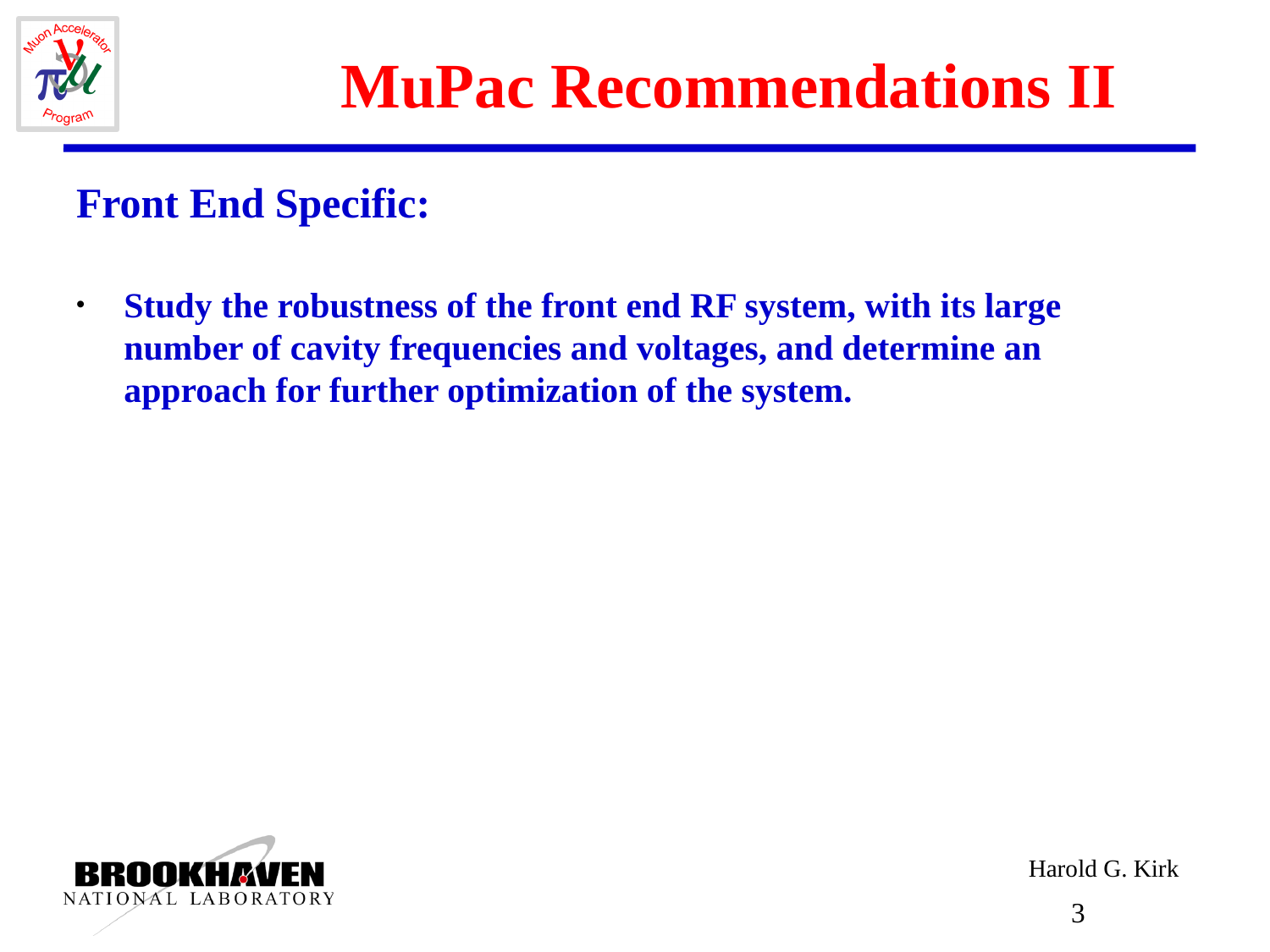

# MuPac Recommendations II
Front End Specific:

Study the robustness of the front end RF system, with its large number of cavity frequencies and voltages, and determine an approach for further optimization of the system.